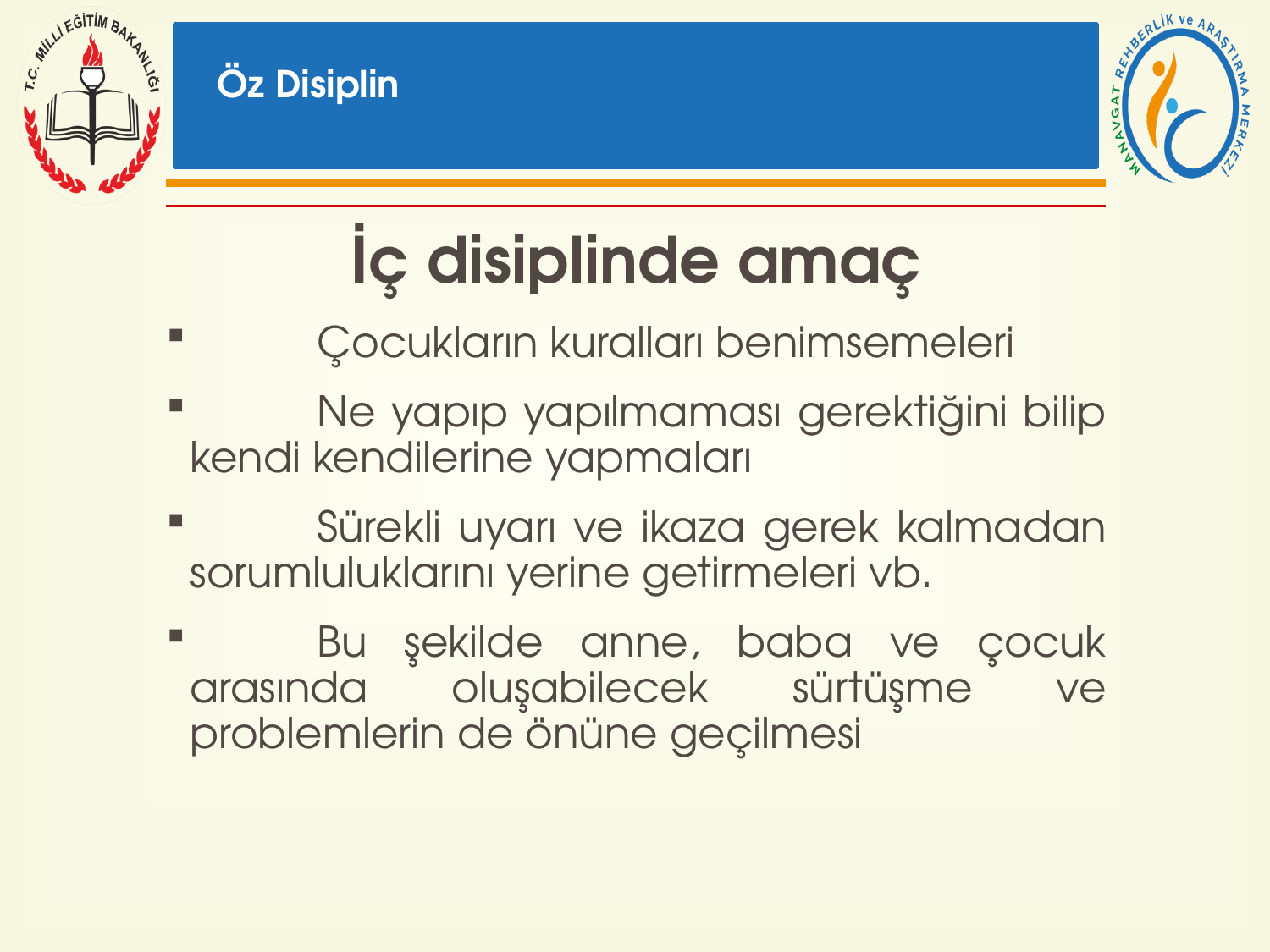

# Öz Disiplin
İç disiplinde amaç
	Çocukların kuralları benimsemeleri
	Ne yapıp yapılmaması gerektiğini bilip kendi kendilerine yapmaları
	Sürekli uyarı ve ikaza gerek kalmadan sorumluluklarını yerine getirmeleri vb.
	Bu şekilde anne, baba ve çocuk arasında oluşabilecek sürtüşme ve problemlerin de önüne geçilmesi